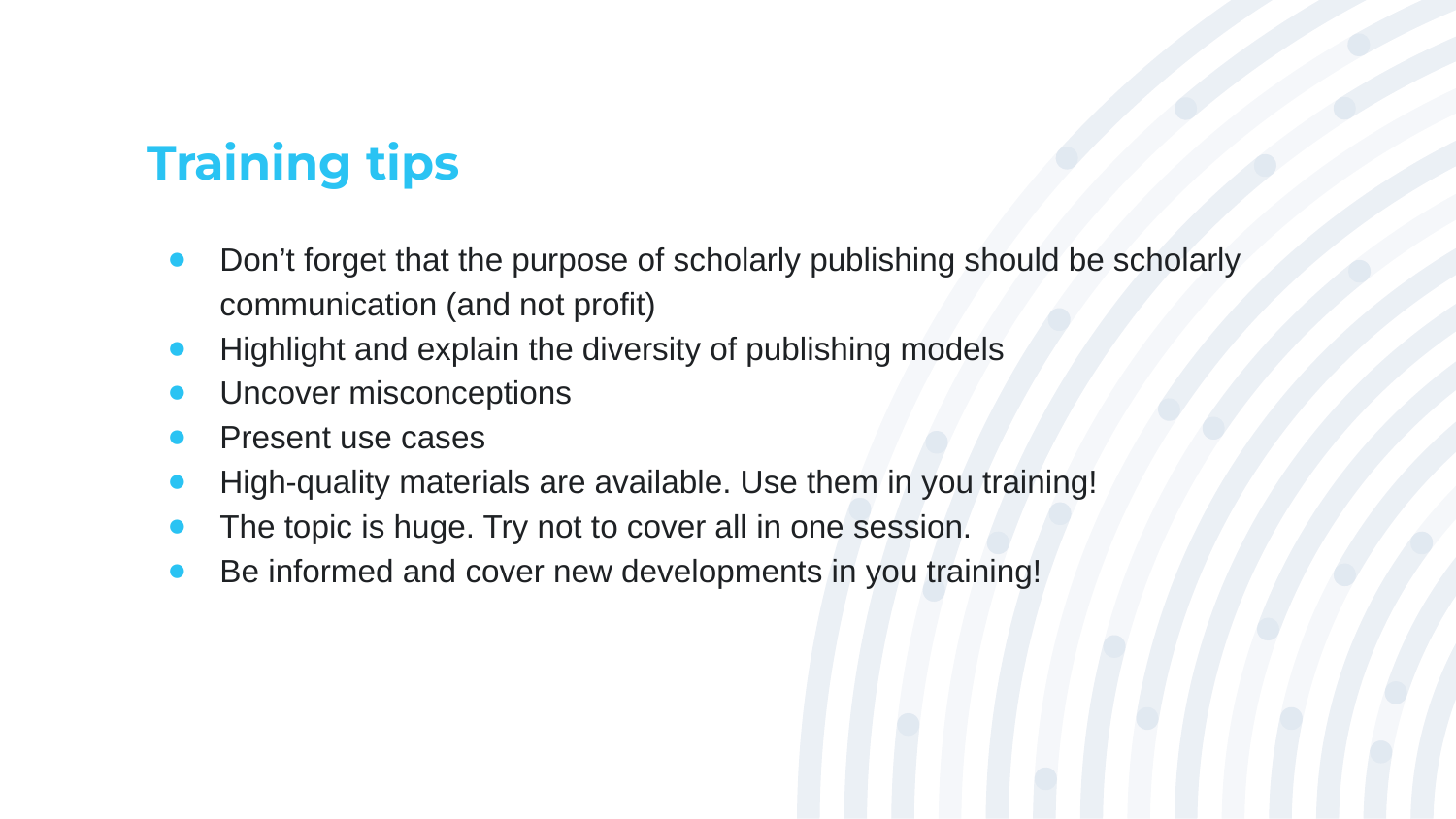

# Training tips
Don’t forget that the purpose of scholarly publishing should be scholarly communication (and not profit)
Highlight and explain the diversity of publishing models
Uncover misconceptions
Present use cases
High-quality materials are available. Use them in you training!
The topic is huge. Try not to cover all in one session.
Be informed and cover new developments in you training!